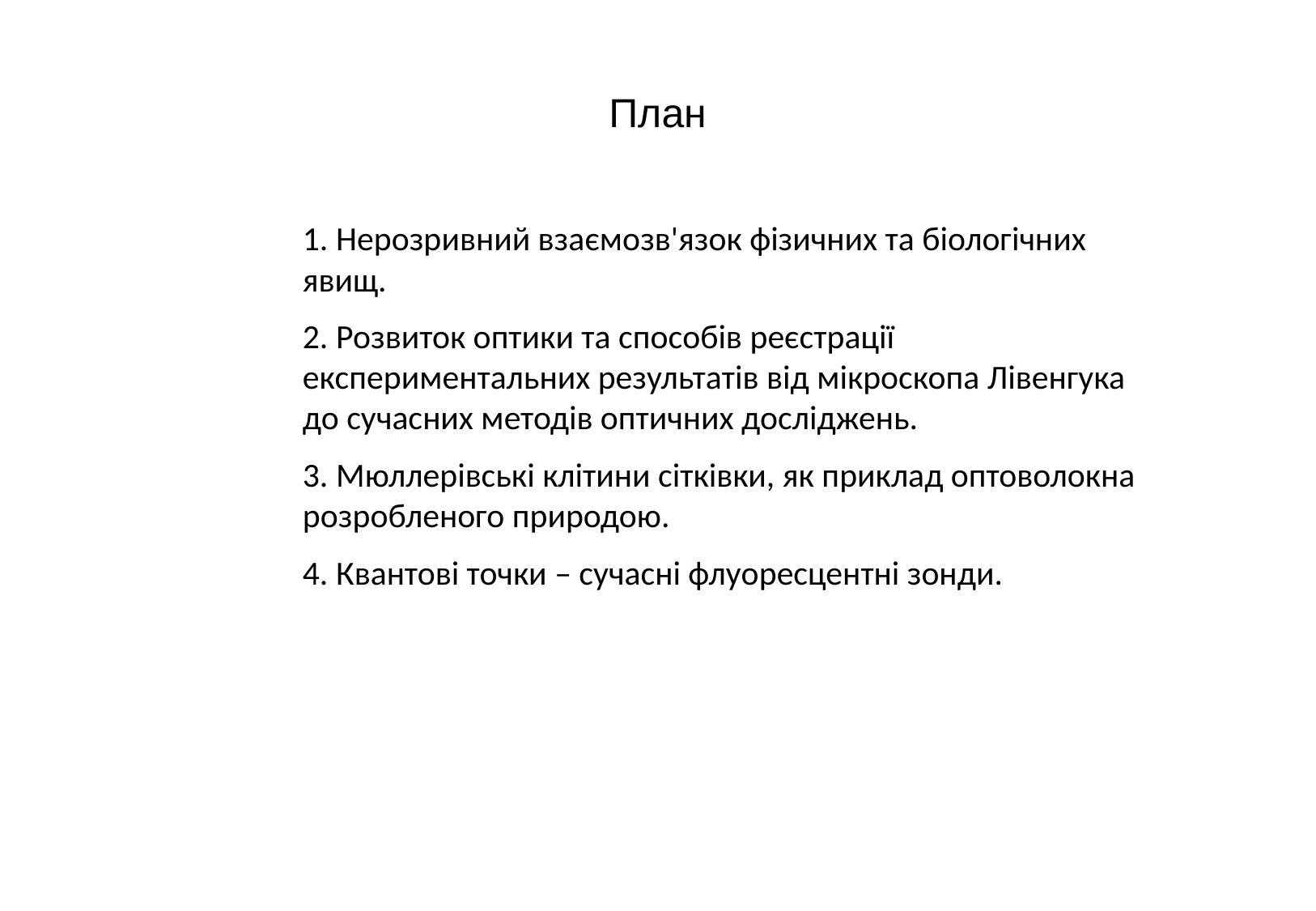

План
 Нерозривний взаємозв'язок фізичних та біологічних явищ.
 Розвиток оптики та способів реєстрації експериментальних результатів від мікроскопа Лівенгука до сучасних методів оптичних досліджень.
 Мюллерівські клітини сітківки, як приклад оптоволокна розробленого природою.
 Квантові точки – сучасні флуоресцентні зонди.